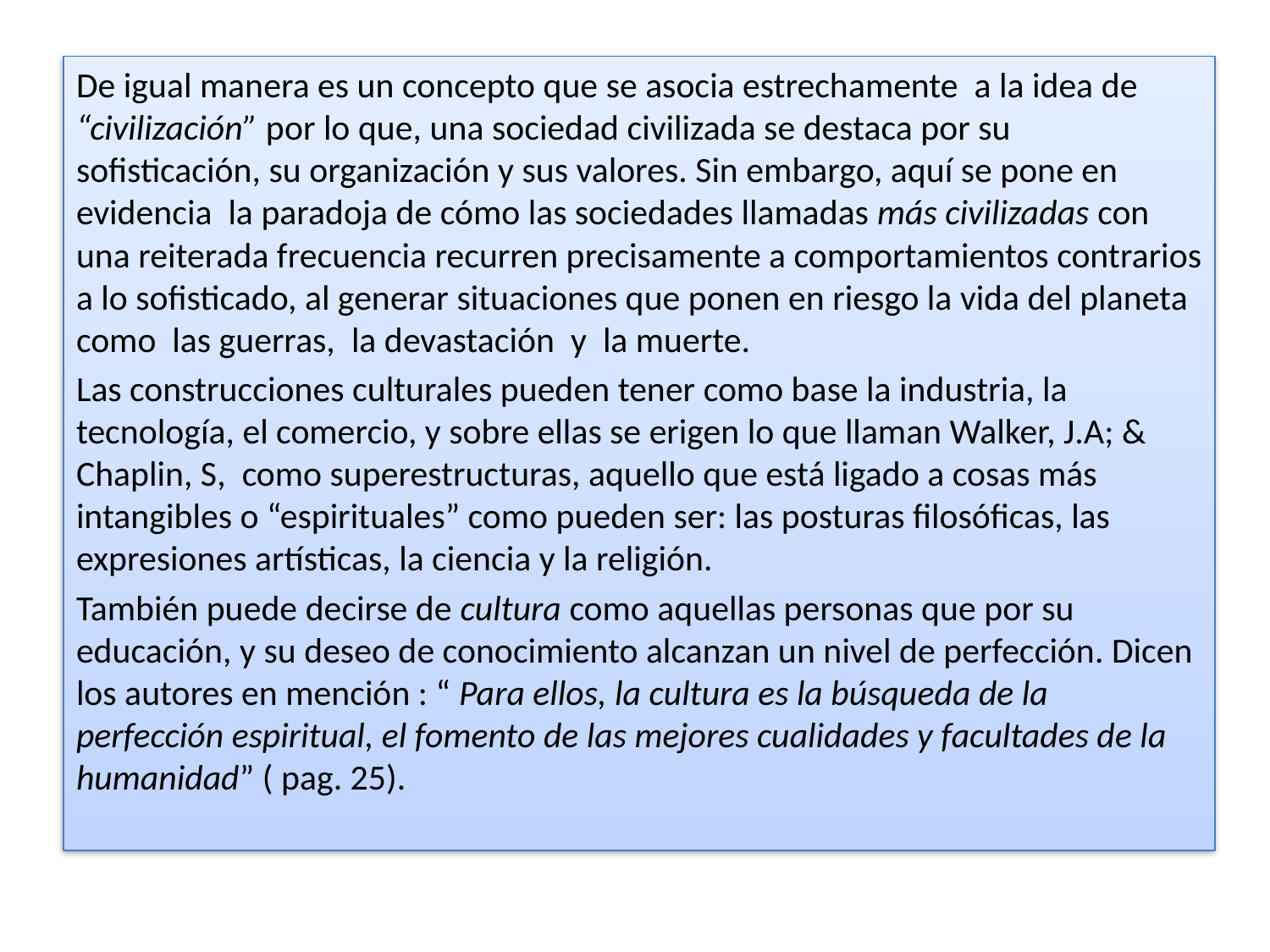

De igual manera es un concepto que se asocia estrechamente  a la idea de  “civilización” por lo que, una sociedad civilizada se destaca por su sofisticación, su organización y sus valores. Sin embargo, aquí se pone en evidencia  la paradoja de cómo las sociedades llamadas más civilizadas con una reiterada frecuencia recurren precisamente a comportamientos contrarios a lo sofisticado, al generar situaciones que ponen en riesgo la vida del planeta como  las guerras,  la devastación  y  la muerte.
Las construcciones culturales pueden tener como base la industria, la tecnología, el comercio, y sobre ellas se erigen lo que llaman Walker, J.A; & Chaplin, S,  como superestructuras, aquello que está ligado a cosas más intangibles o “espirituales” como pueden ser: las posturas filosóficas, las expresiones artísticas, la ciencia y la religión.
También puede decirse de cultura como aquellas personas que por su educación, y su deseo de conocimiento alcanzan un nivel de perfección. Dicen los autores en mención : “ Para ellos, la cultura es la búsqueda de la perfección espiritual, el fomento de las mejores cualidades y facultades de la humanidad” ( pag. 25).